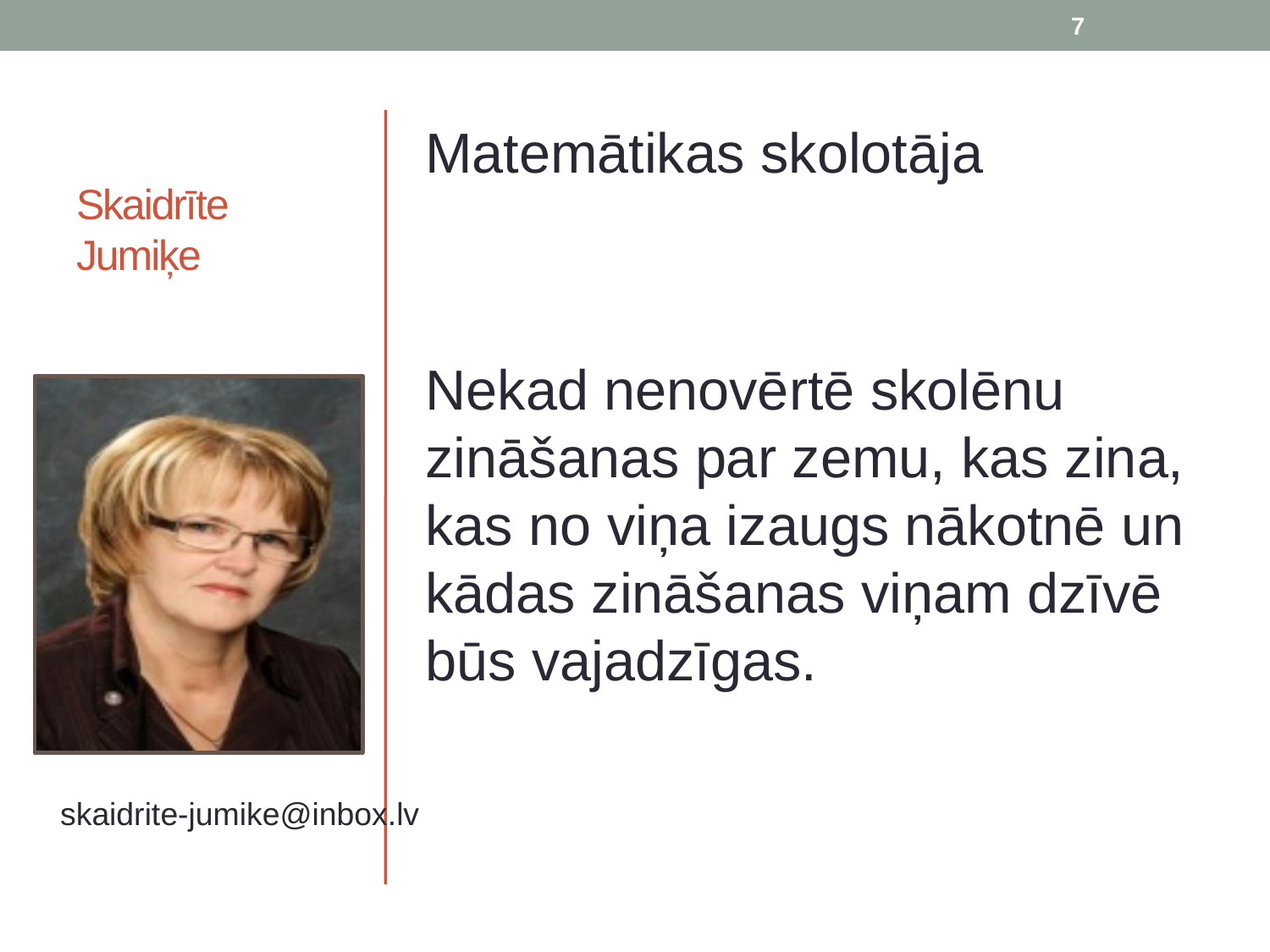

7
# Skaidrīte Jumiķe
Matemātikas skolotāja

Nekad nenovērtē skolēnu zināšanas par zemu, kas zina, kas no viņa izaugs nākotnē un kādas zināšanas viņam dzīvē būs vajadzīgas.

skaidrite-jumike@inbox.lv